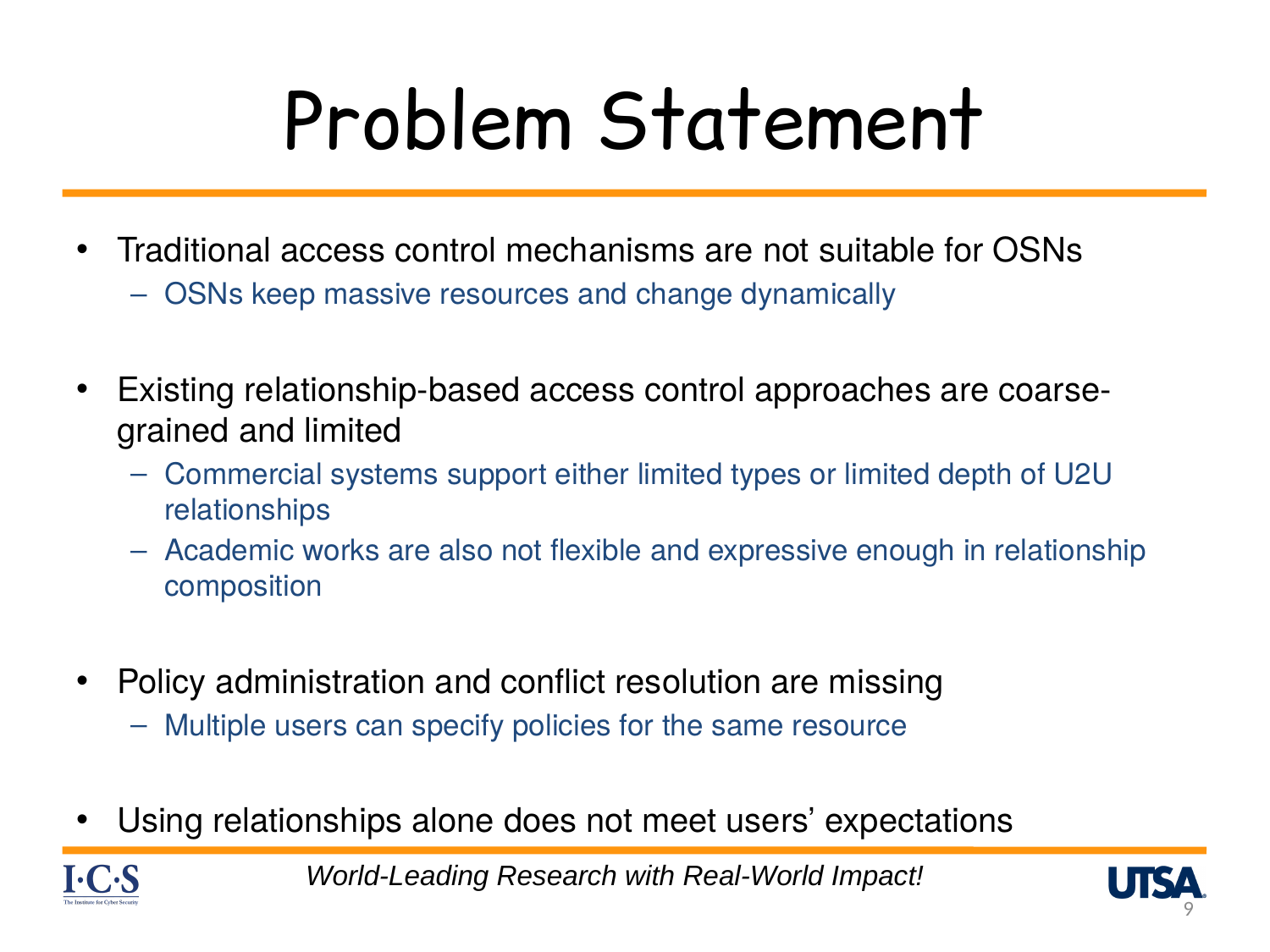

# Problem Statement
Traditional access control mechanisms are not suitable for OSNs
OSNs keep massive resources and change dynamically

Existing relationship-based access control approaches are coarse-grained and limited
Commercial systems support either limited types or limited depth of U2U relationships
Academic works are also not flexible and expressive enough in relationship composition

Policy administration and conflict resolution are missing
Multiple users can specify policies for the same resource

Using relationships alone does not meet users’ expectations
World-Leading Research with Real-World Impact!
9